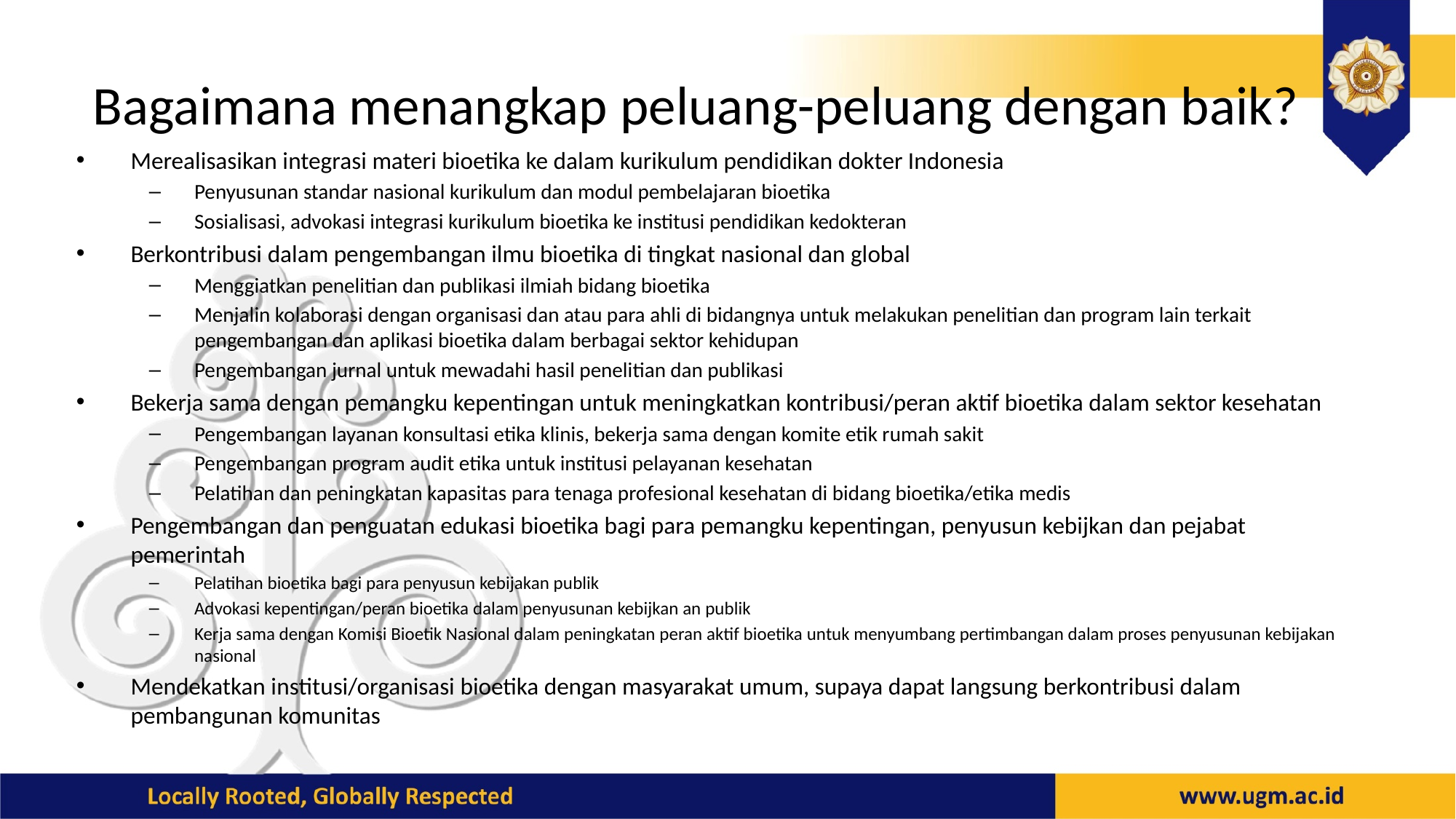

# Bagaimana menangkap peluang-peluang dengan baik?
Merealisasikan integrasi materi bioetika ke dalam kurikulum pendidikan dokter Indonesia
Penyusunan standar nasional kurikulum dan modul pembelajaran bioetika
Sosialisasi, advokasi integrasi kurikulum bioetika ke institusi pendidikan kedokteran
Berkontribusi dalam pengembangan ilmu bioetika di tingkat nasional dan global
Menggiatkan penelitian dan publikasi ilmiah bidang bioetika
Menjalin kolaborasi dengan organisasi dan atau para ahli di bidangnya untuk melakukan penelitian dan program lain terkait pengembangan dan aplikasi bioetika dalam berbagai sektor kehidupan
Pengembangan jurnal untuk mewadahi hasil penelitian dan publikasi
Bekerja sama dengan pemangku kepentingan untuk meningkatkan kontribusi/peran aktif bioetika dalam sektor kesehatan
Pengembangan layanan konsultasi etika klinis, bekerja sama dengan komite etik rumah sakit
Pengembangan program audit etika untuk institusi pelayanan kesehatan
Pelatihan dan peningkatan kapasitas para tenaga profesional kesehatan di bidang bioetika/etika medis
Pengembangan dan penguatan edukasi bioetika bagi para pemangku kepentingan, penyusun kebijkan dan pejabat pemerintah
Pelatihan bioetika bagi para penyusun kebijakan publik
Advokasi kepentingan/peran bioetika dalam penyusunan kebijkan an publik
Kerja sama dengan Komisi Bioetik Nasional dalam peningkatan peran aktif bioetika untuk menyumbang pertimbangan dalam proses penyusunan kebijakan nasional
Mendekatkan institusi/organisasi bioetika dengan masyarakat umum, supaya dapat langsung berkontribusi dalam pembangunan komunitas